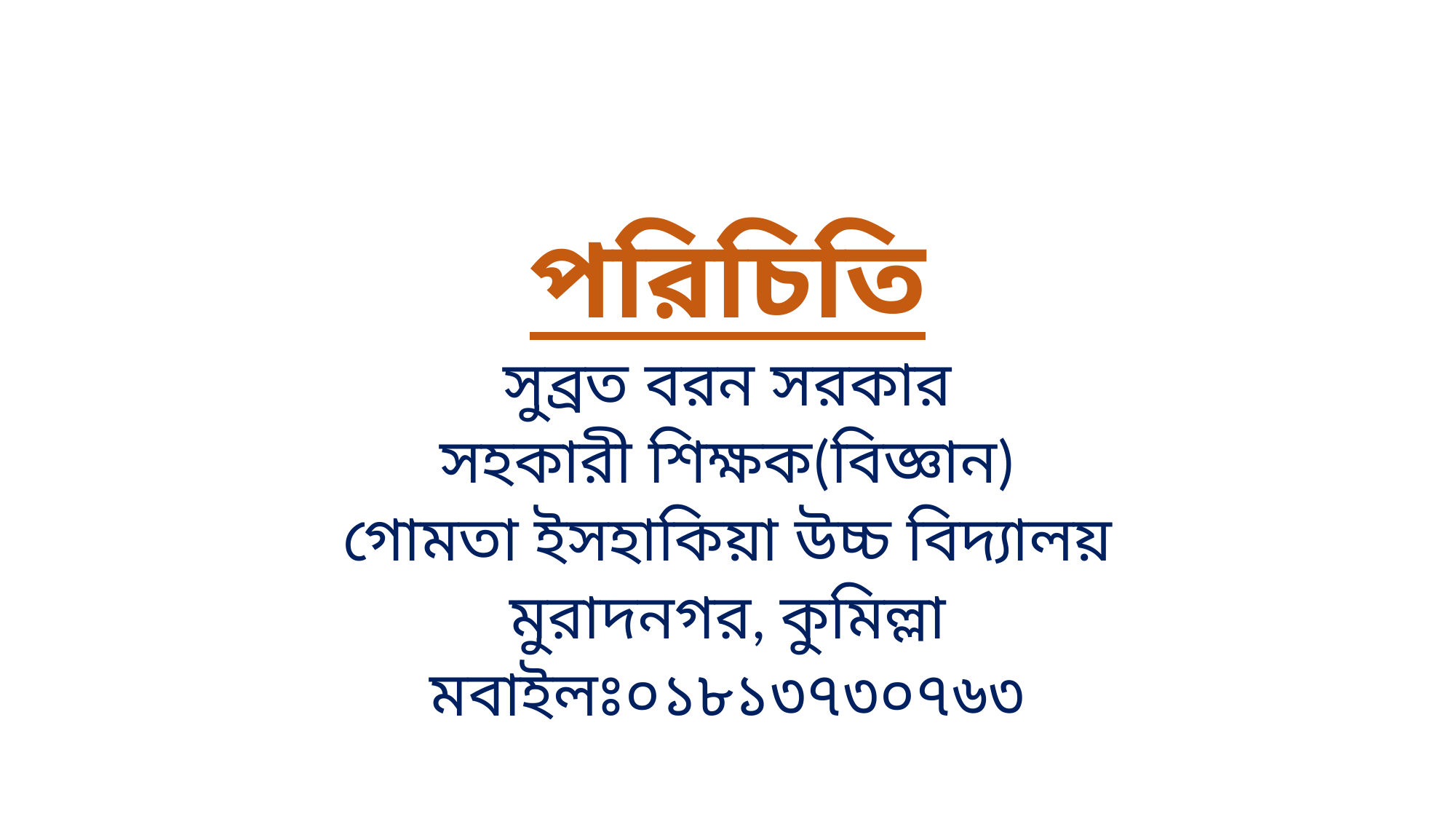

পরিচিতি
সুব্রত বরন সরকার
সহকারী শিক্ষক(বিজ্ঞান)
গোমতা ইসহাকিয়া উচ্চ বিদ্যালয়
মুরাদনগর, কুমিল্লা
মবাইলঃ০১৮১৩৭৩০৭৬৩